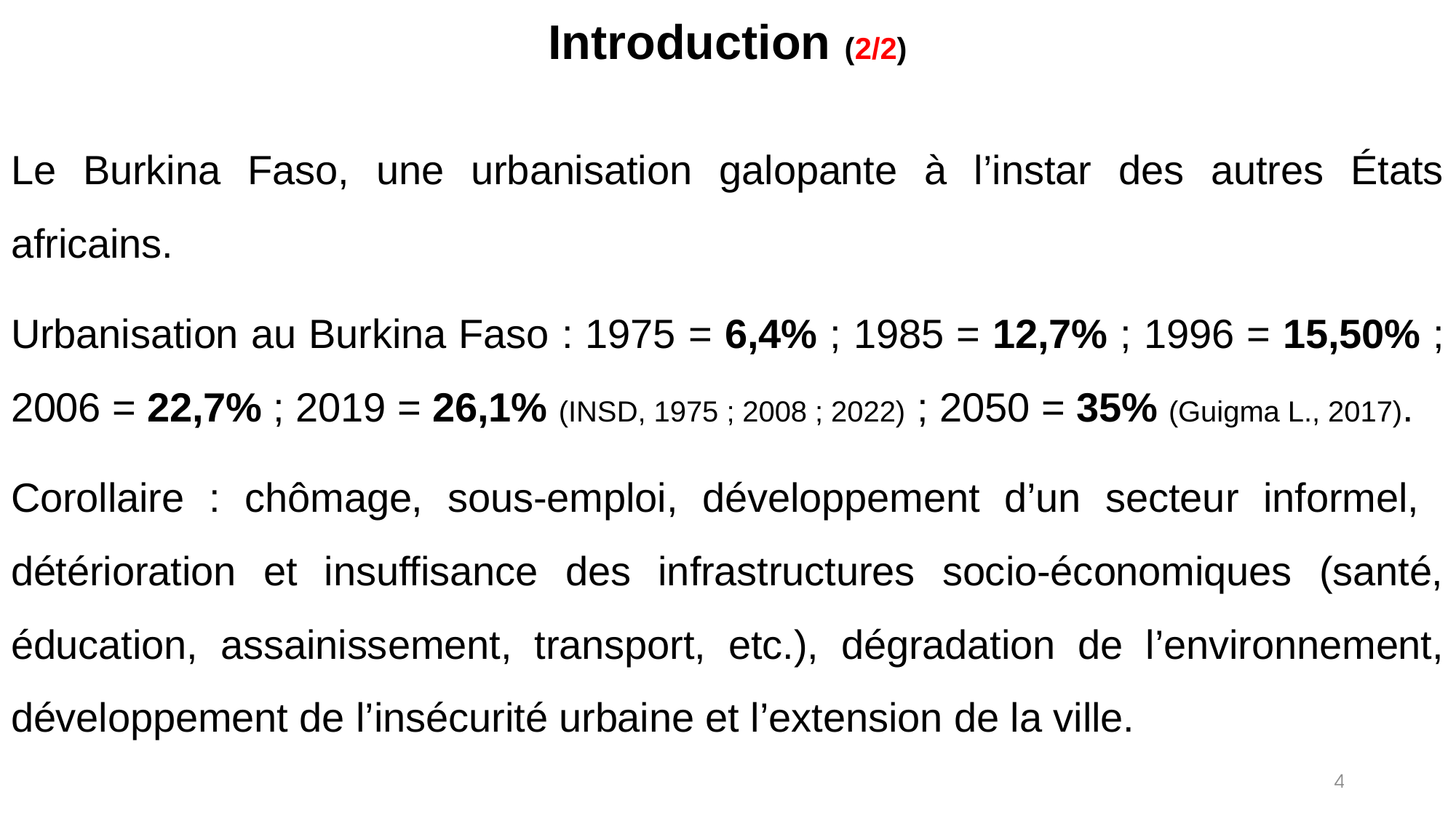

# Introduction (2/2)
Le Burkina Faso, une urbanisation galopante à l’instar des autres États africains.
Urbanisation au Burkina Faso : 1975 = 6,4% ; 1985 = 12,7% ; 1996 = 15,50% ; 2006 = 22,7% ; 2019 = 26,1% (INSD, 1975 ; 2008 ; 2022) ; 2050 = 35% (Guigma L., 2017).
Corollaire : chômage, sous-emploi, développement d’un secteur informel,  détérioration et insuffisance des infrastructures socio-économiques (santé, éducation, assainissement, transport, etc.), dégradation de l’environnement, développement de l’insécurité urbaine et l’extension de la ville.

4